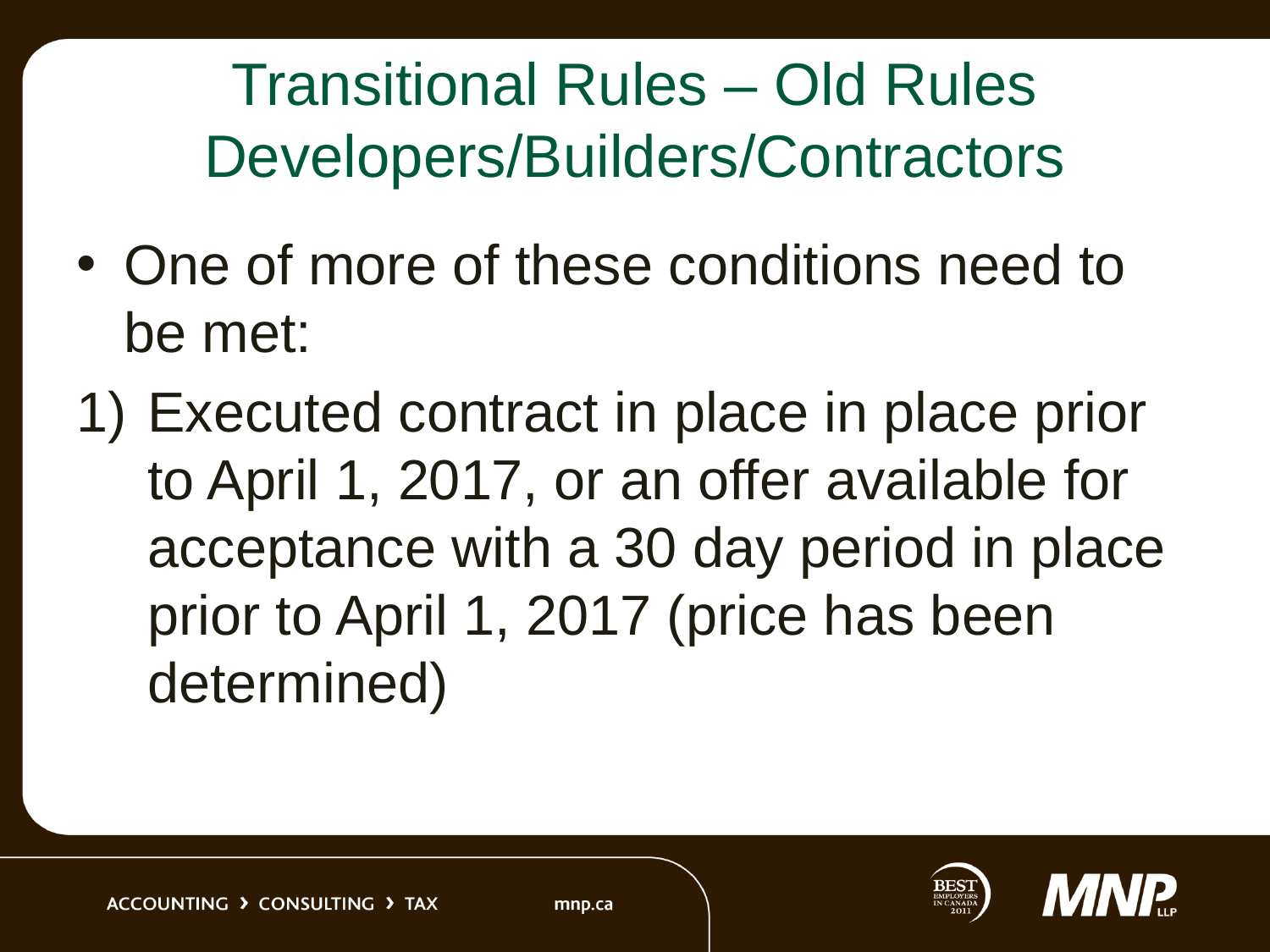

# Transitional Rules – Old Rules Developers/Builders/Contractors
One of more of these conditions need to be met:
Executed contract in place in place prior to April 1, 2017, or an offer available for acceptance with a 30 day period in place prior to April 1, 2017 (price has been determined)